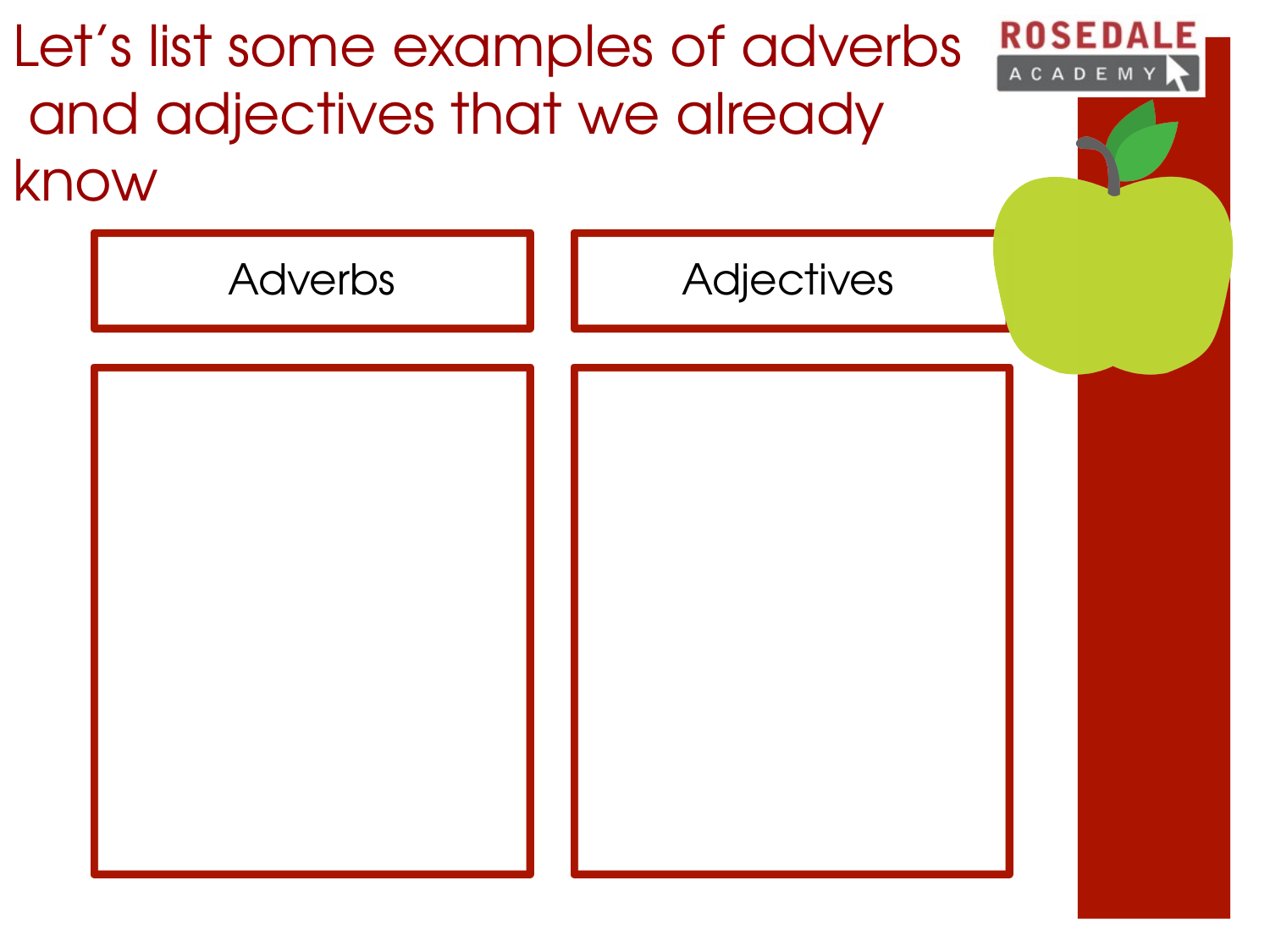

# Let’s list some examples of adverbs  and adjectives that we already  know

Adverbs	Adjectives